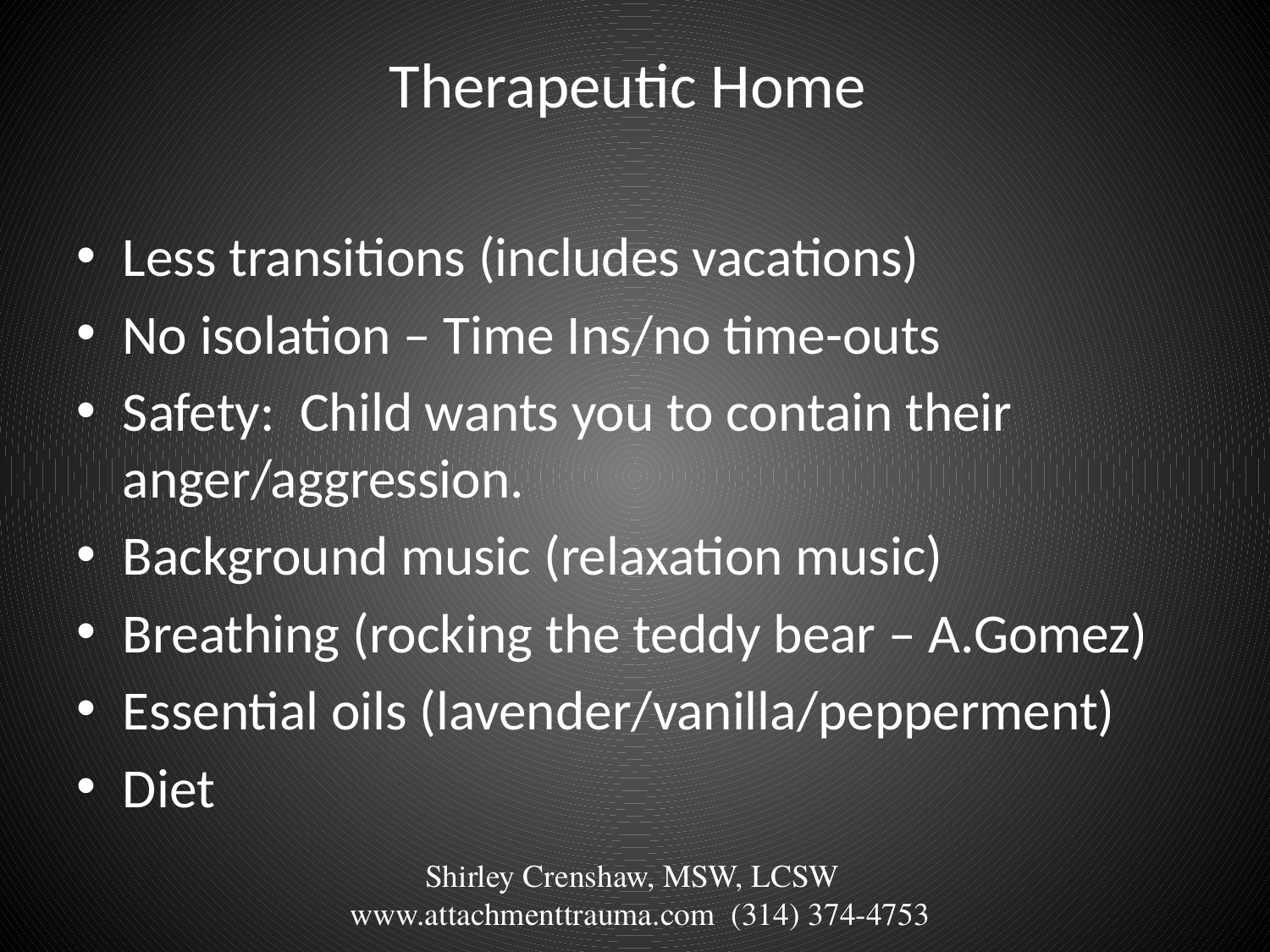

# Therapeutic Home

Less transitions (includes vacations)
No isolation – Time Ins/no time-outs
Safety:  Child wants you to contain their anger/aggression.
Background music (relaxation music)
Breathing (rocking the teddy bear – A.Gomez)
Essential oils (lavender/vanilla/pepperment)
Diet

Shirley Crenshaw, MSW, LCSW   www.attachmenttrauma.com  (314) 374-4753